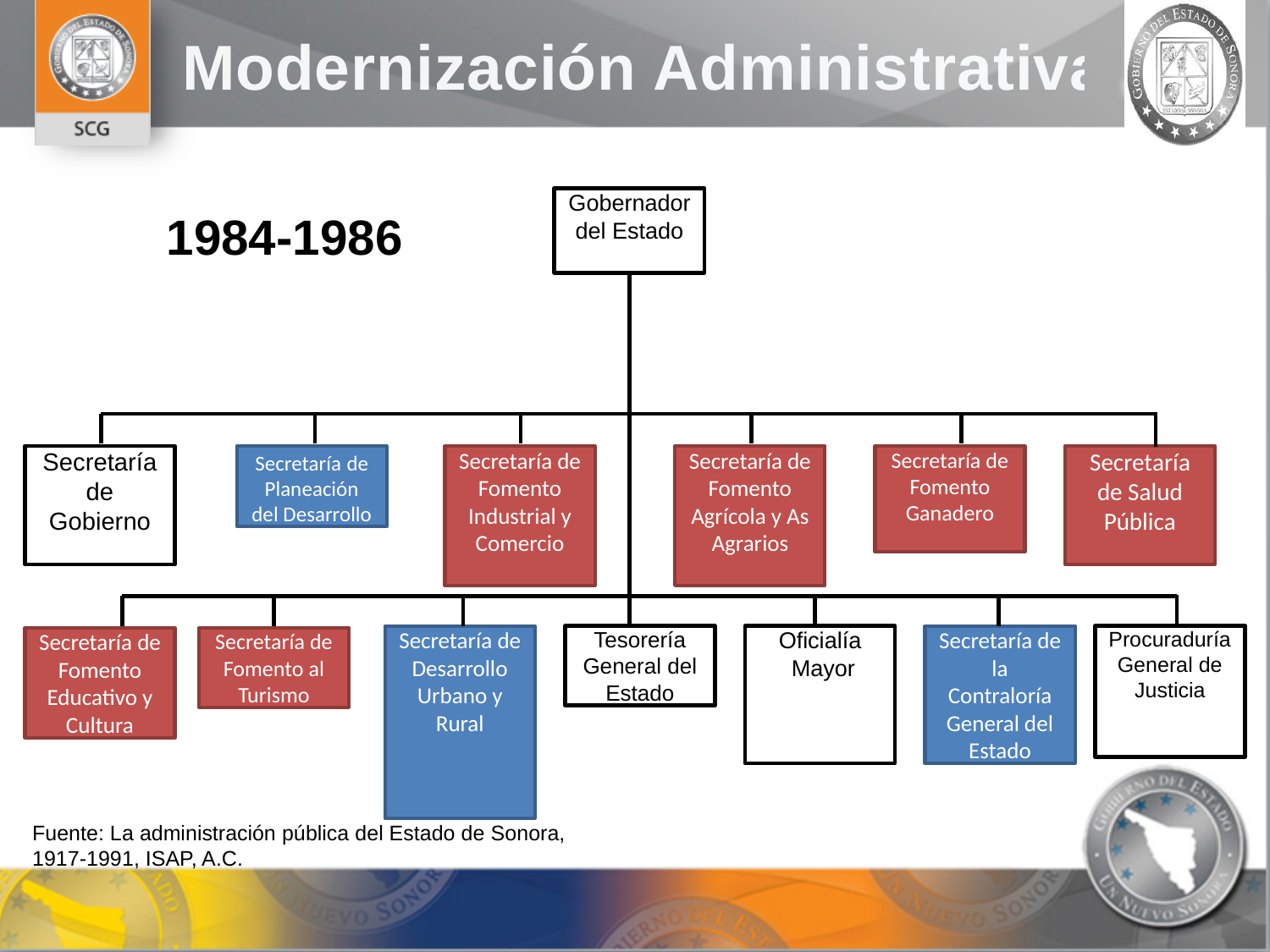

Gobernador del Estado

1984-1986

Secretaría de Gobierno

Secretaría de Planeación del Desarrollo
Secretaría de Fomento Industrial y Comercio

Secretaría de Fomento Agrícola y As Agrarios

Secretaría de Fomento Ganadero

Secretaría de Salud Pública

Procuraduría General de Justicia

Secretaría de Desarrollo Urbano y Rural

Tesorería General del Estado
Oficialía
 Mayor

Secretaría de la Contraloría General del Estado
Secretaría de Fomento Educativo y Cultura
Secretaría de Fomento al Turismo
Fuente: La administración pública del Estado de Sonora, 1917-1991, ISAP, A.C.